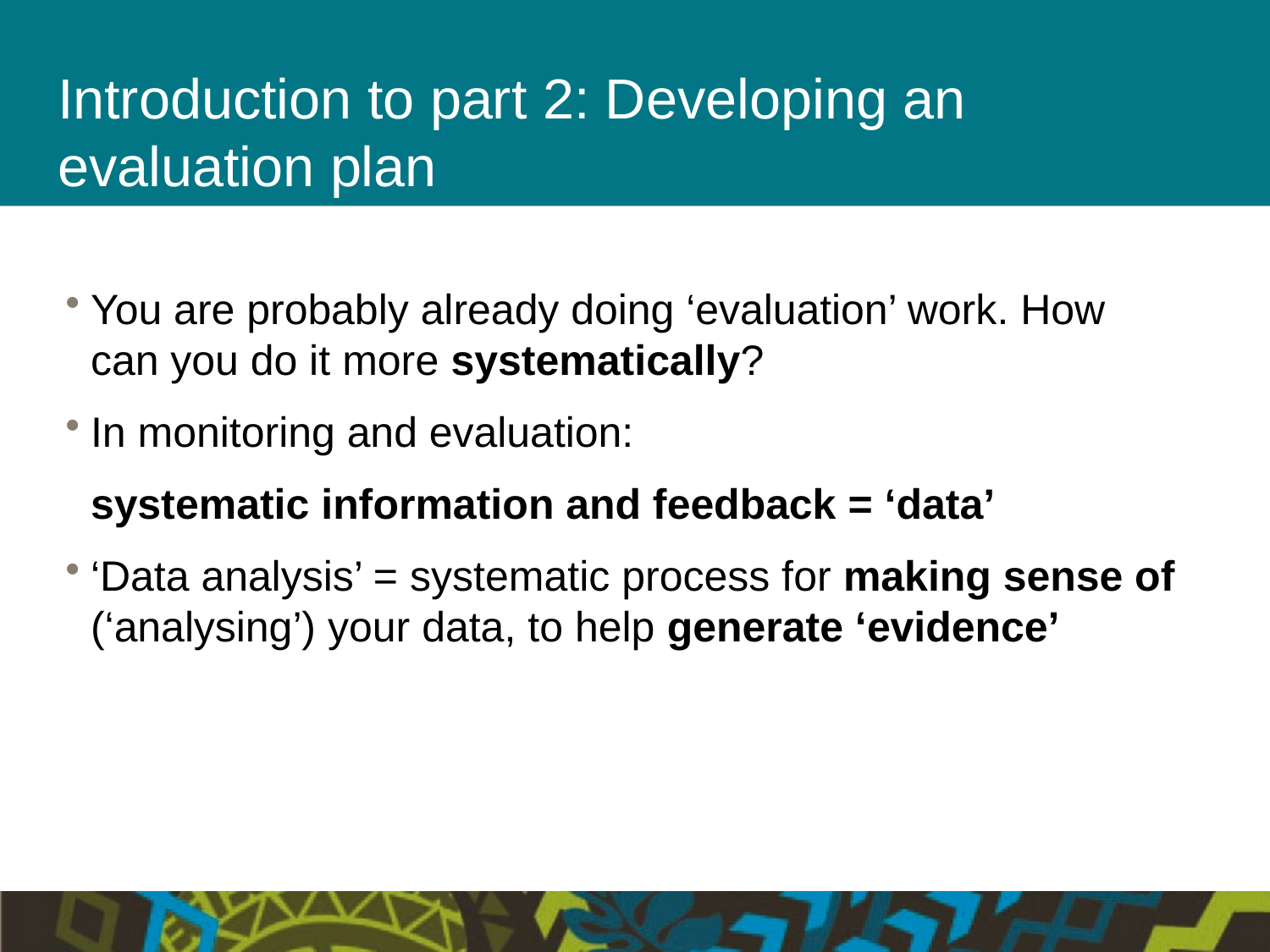

# Introduction to part 2: Developing an evaluation plan
You are probably already doing ‘evaluation’ work. How can you do it more systematically?
In monitoring and evaluation:
	systematic information and feedback = ‘data’
‘Data analysis’ = systematic process for making sense of (‘analysing’) your data, to help generate ‘evidence’